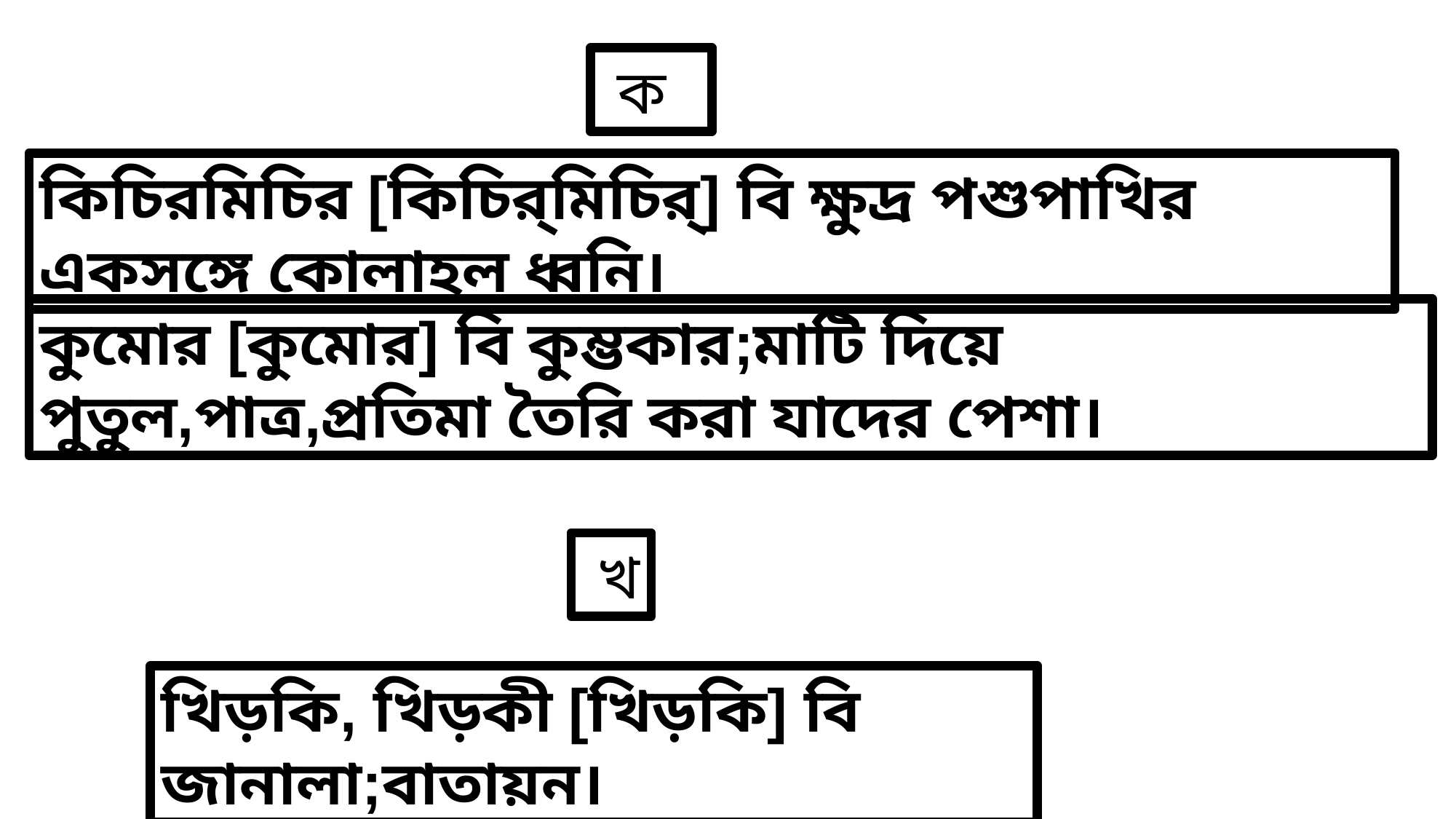

ক
কিচিরমিচির [কিচির্‌মিচির্] বি ক্ষুদ্র পশুপাখির একসঙ্গে কোলাহল ধ্বনি।
কুমোর [কুমোর] বি কুম্ভকার;মাটি দিয়ে পুতুল,পাত্র,প্রতিমা তৈরি করা যাদের পেশা।
 খ
খিড়কি, খিড়কী [খিড়কি] বি জানালা;বাতায়ন।